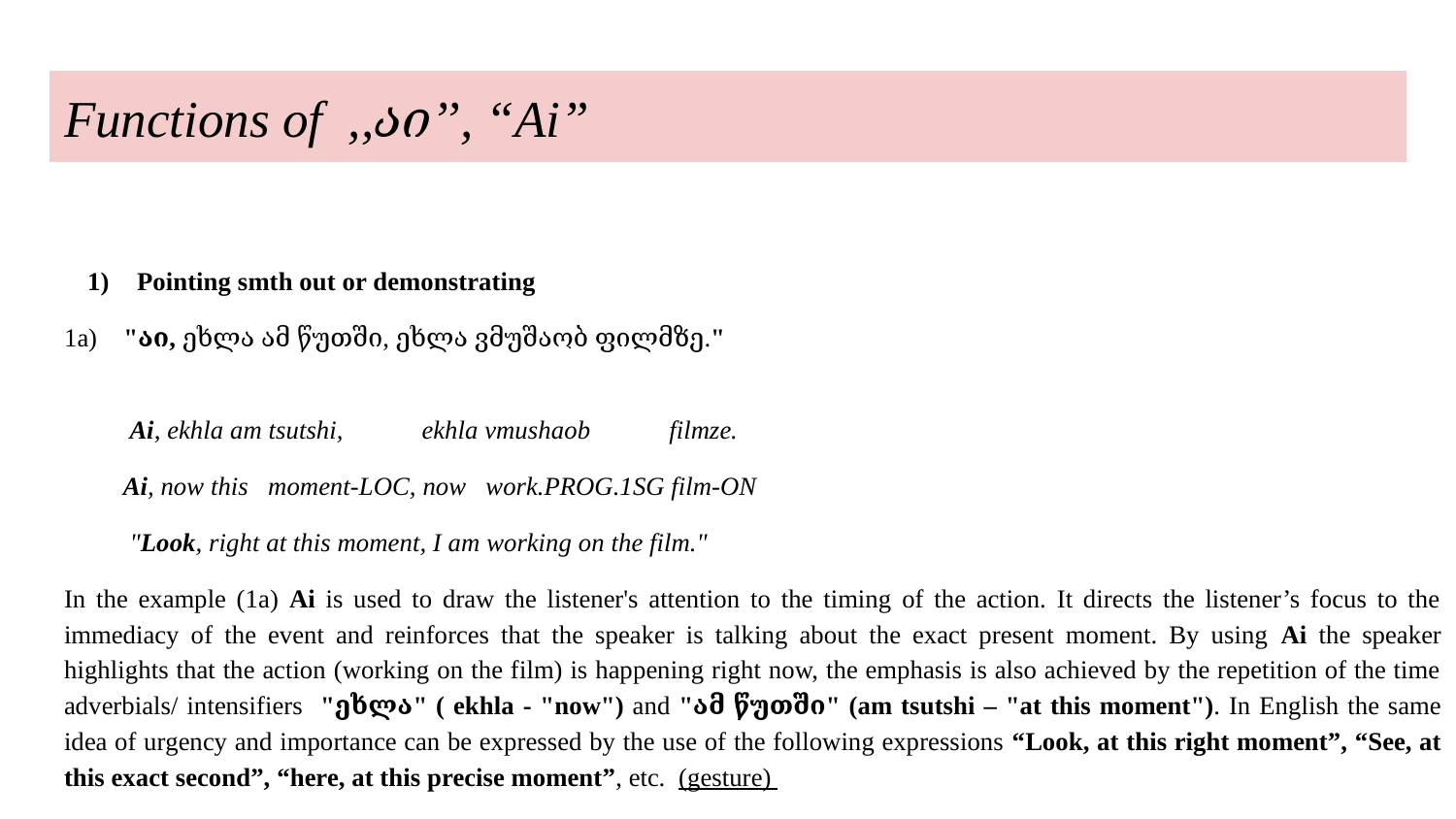

# Functions of  ,,აი’’, “Ai”

Pointing smth out or demonstrating
1a)    "აი, ეხლა ამ წუთში, ეხლა ვმუშაობ ფილმზე."
          Ai, ekhla am tsutshi,            ekhla vmushaob            filmze.
         Ai, now this   moment-LOC, now   work.PROG.1SG film-ON
          "Look, right at this moment, I am working on the film."
In the example (1a) Ai is used to draw the listener's attention to the timing of the action. It directs the listener’s focus to the immediacy of the event and reinforces that the speaker is talking about the exact present moment. By using Ai the speaker highlights that the action (working on the film) is happening right now, the emphasis is also achieved by the repetition of the time adverbials/ intensifiers  "ეხლა" ( ekhla - "now") and "ამ წუთში" (am tsutshi – "at this moment"). In English the same idea of urgency and importance can be expressed by the use of the following expressions “Look, at this right moment”, “See, at this exact second”, “here, at this precise moment”, etc.  (gesture)